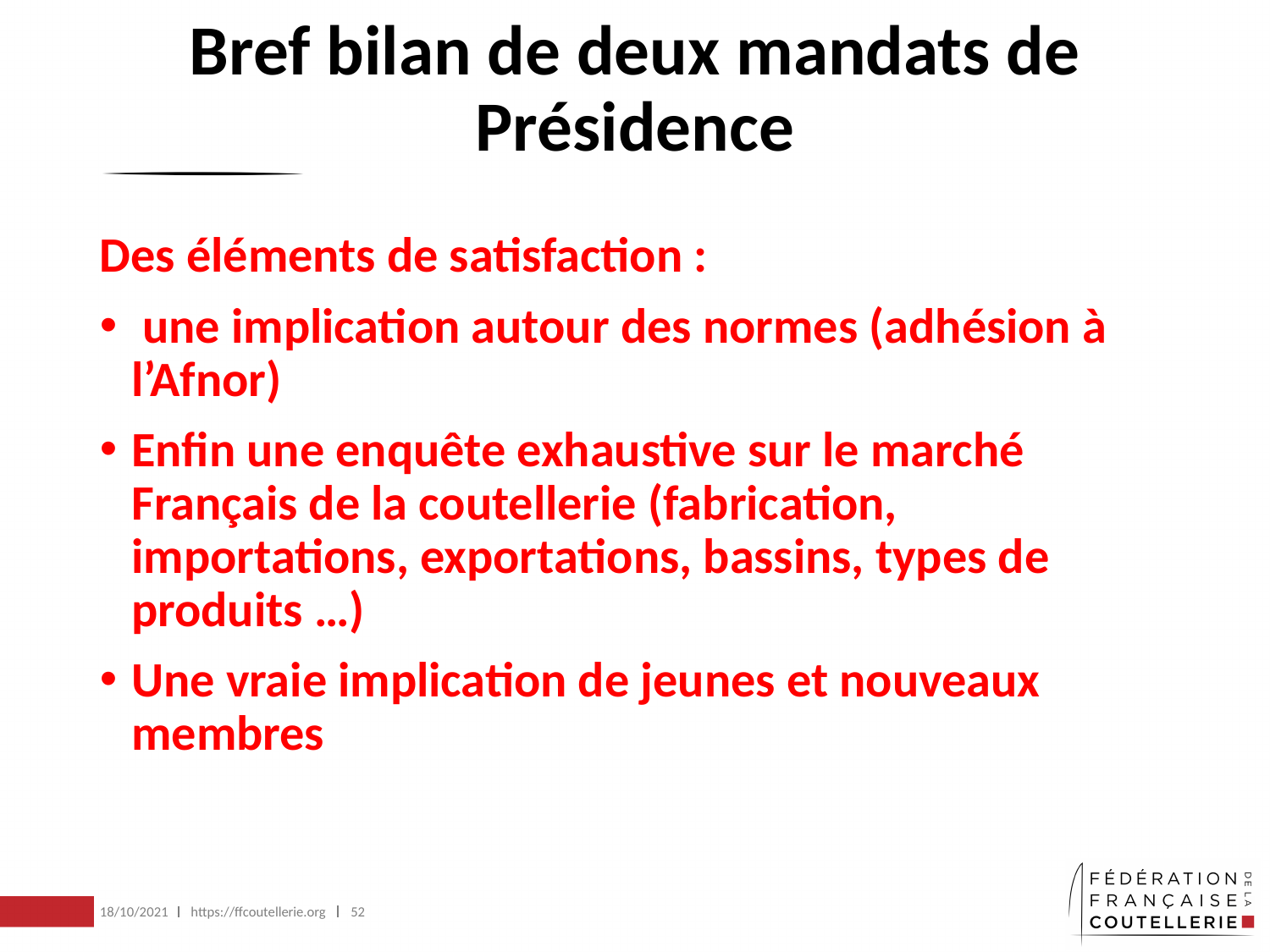

# Bref bilan de deux mandats de Présidence
Des éléments de satisfaction :
 une implication autour des normes (adhésion à l’Afnor)
Enfin une enquête exhaustive sur le marché Français de la coutellerie (fabrication, importations, exportations, bassins, types de produits …)
Une vraie implication de jeunes et nouveaux membres